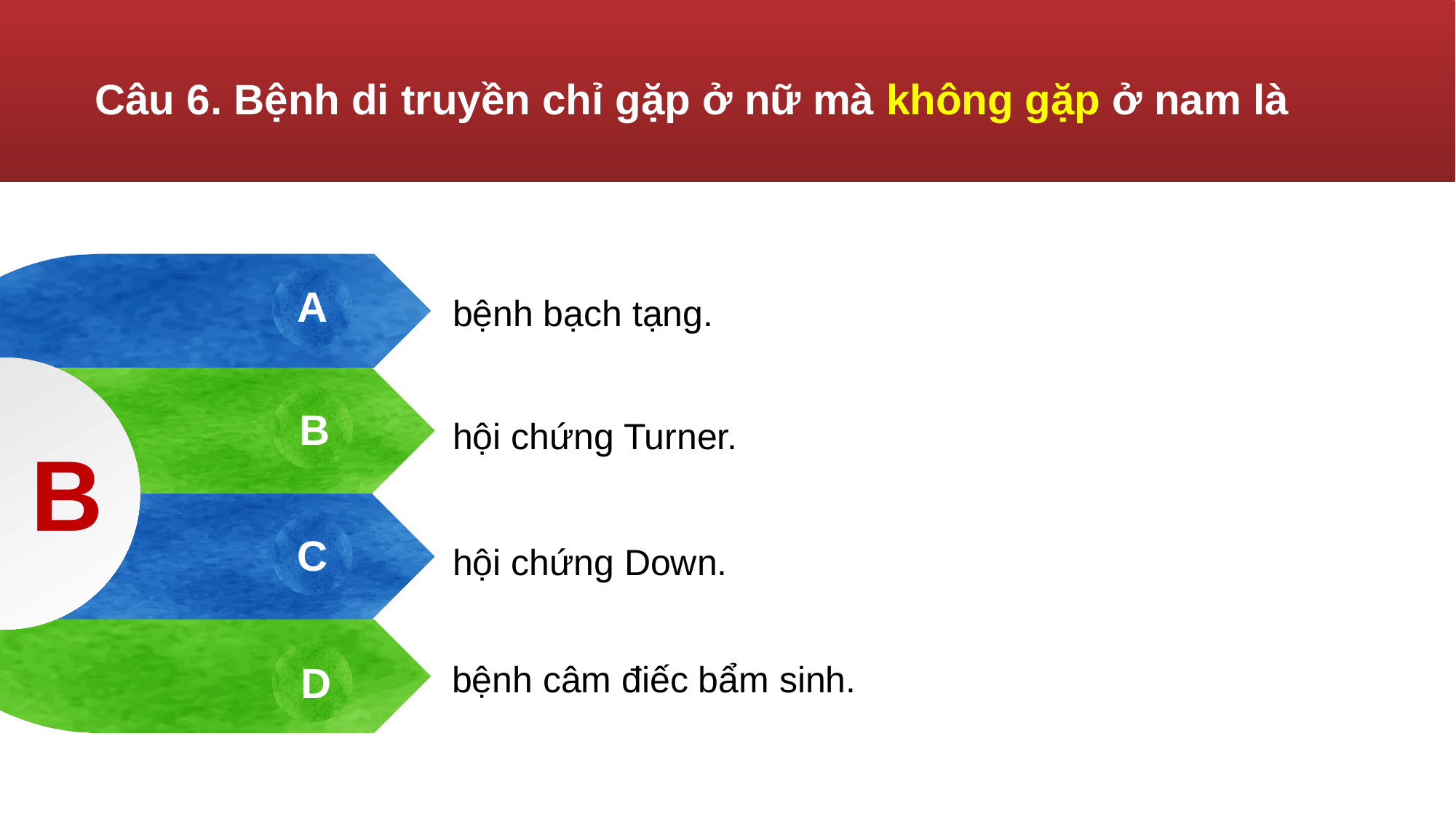

Câu 6. Bệnh di truyền chỉ gặp ở nữ mà không gặp ở nam là

A
bệnh bạch tạng.

B
hội chứng Turner.
B

C
hội chứng Down.

D
bệnh câm điếc bẩm sinh.